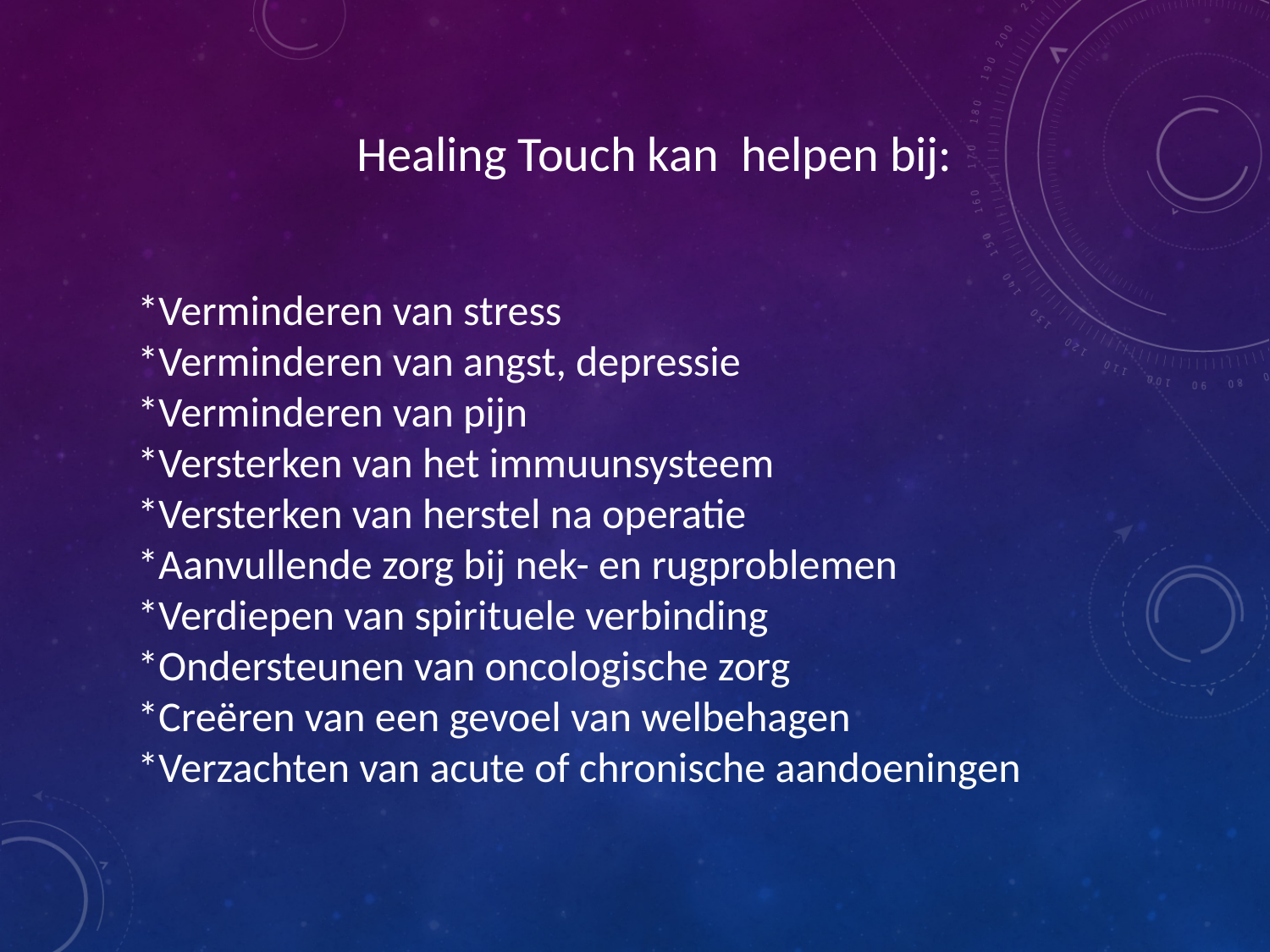

Healing Touch kan  helpen bij:

*Verminderen van stress
*Verminderen van angst, depressie
*Verminderen van pijn
*Versterken van het immuunsysteem
*Versterken van herstel na operatie
*Aanvullende zorg bij nek- en rugproblemen
*Verdiepen van spirituele verbinding
*Ondersteunen van oncologische zorg
*Creëren van een gevoel van welbehagen
*Verzachten van acute of chronische aandoeningen